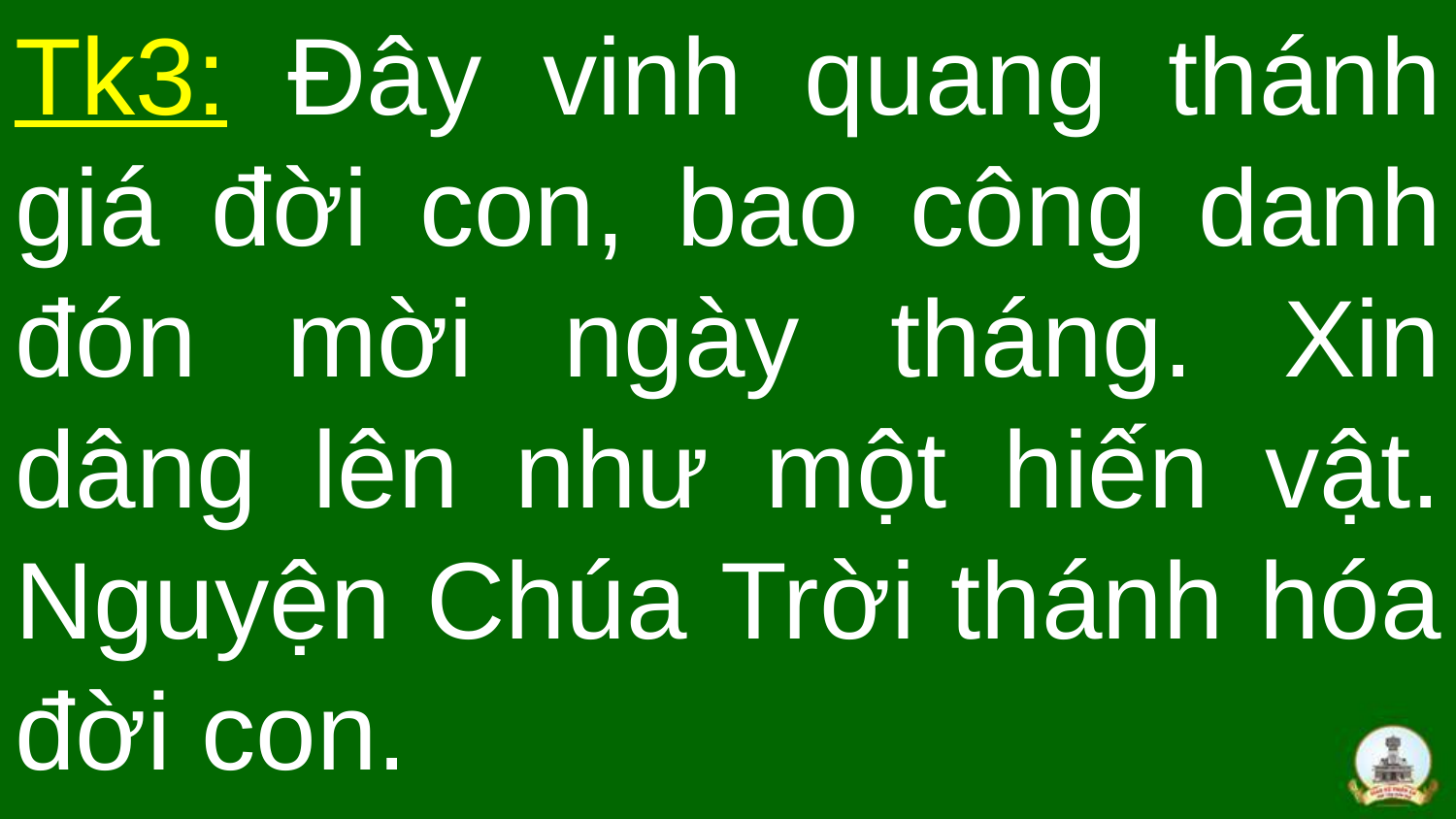

# Tk3: Đây vinh quang thánh giá đời con, bao công danh đón mời ngày tháng. Xin dâng lên như một hiến vật. Nguyện Chúa Trời thánh hóa đời con.